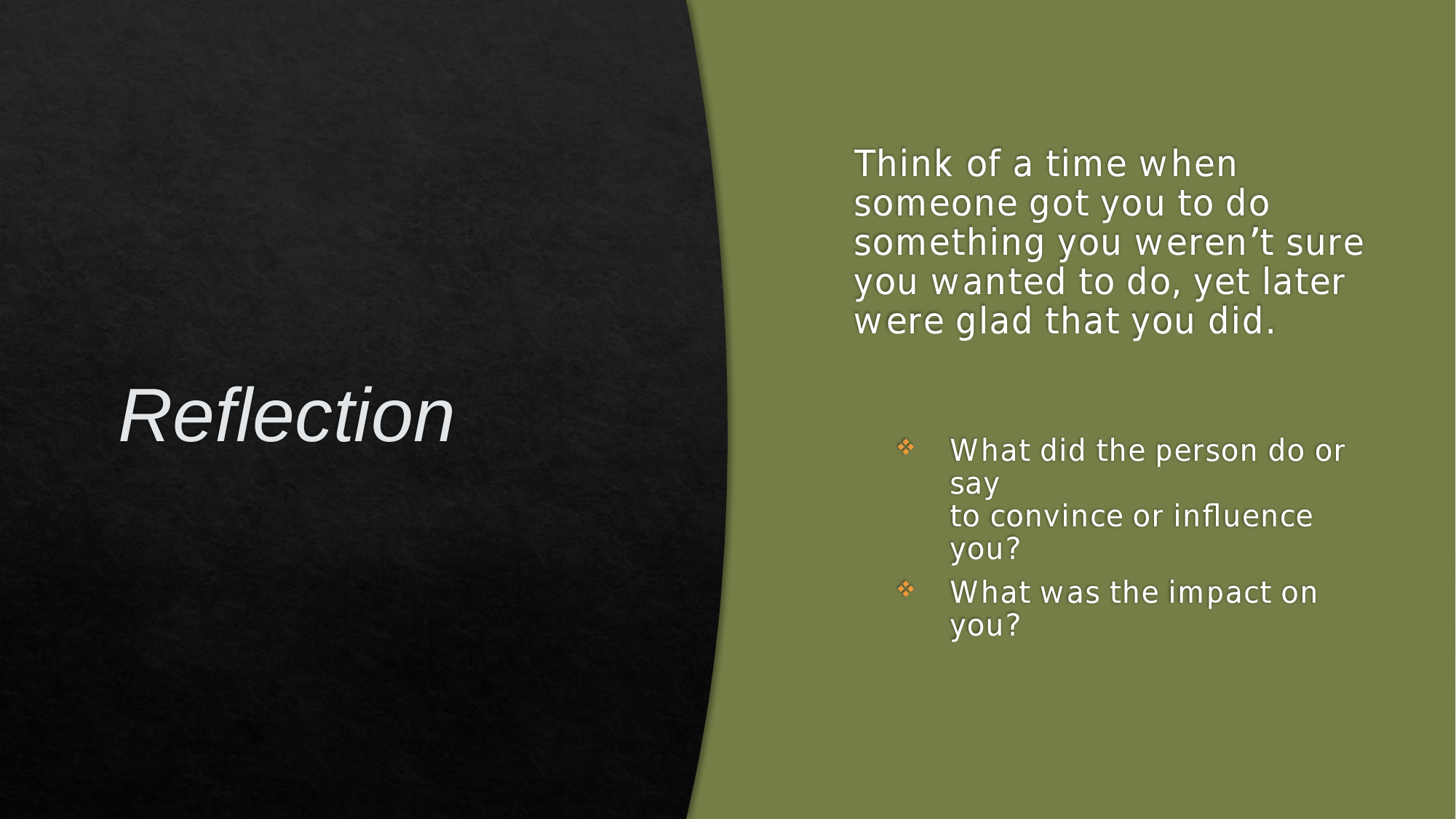

# Reflection
Think of a time when someone got you to do something you weren’t sure you wanted to do, yet later were glad that you did.

What did the person do or say
to convince or influence you?
What was the impact on you?